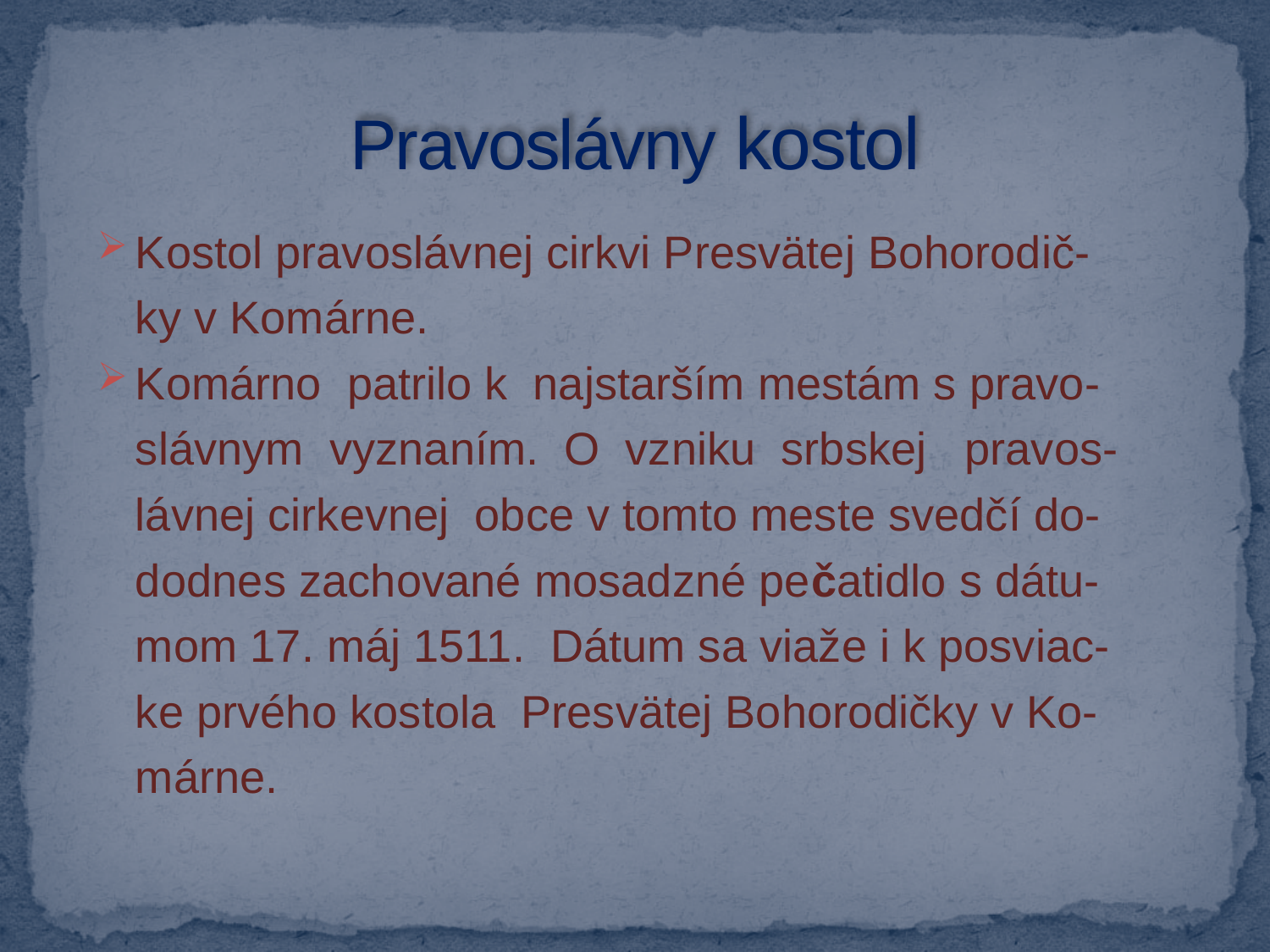

# Pravoslávny kostol
Kostol pravoslávnej cirkvi Presvätej Bohorodič-
   ky v Komárne.
Komárno  patrilo k  najstarším mestám s pravo-
   slávnym  vyznaním.  O  vzniku  srbskej   pravos-
   lávnej cirkevnej  obce v tomto meste svedčí do-
   dodnes zachované mosadzné pečatidlo s dátu-
   mom 17. máj 1511.  Dátum sa viaže i k posviac-
   ke prvého kostola  Presvätej Bohorodičky v Ko-
   márne.